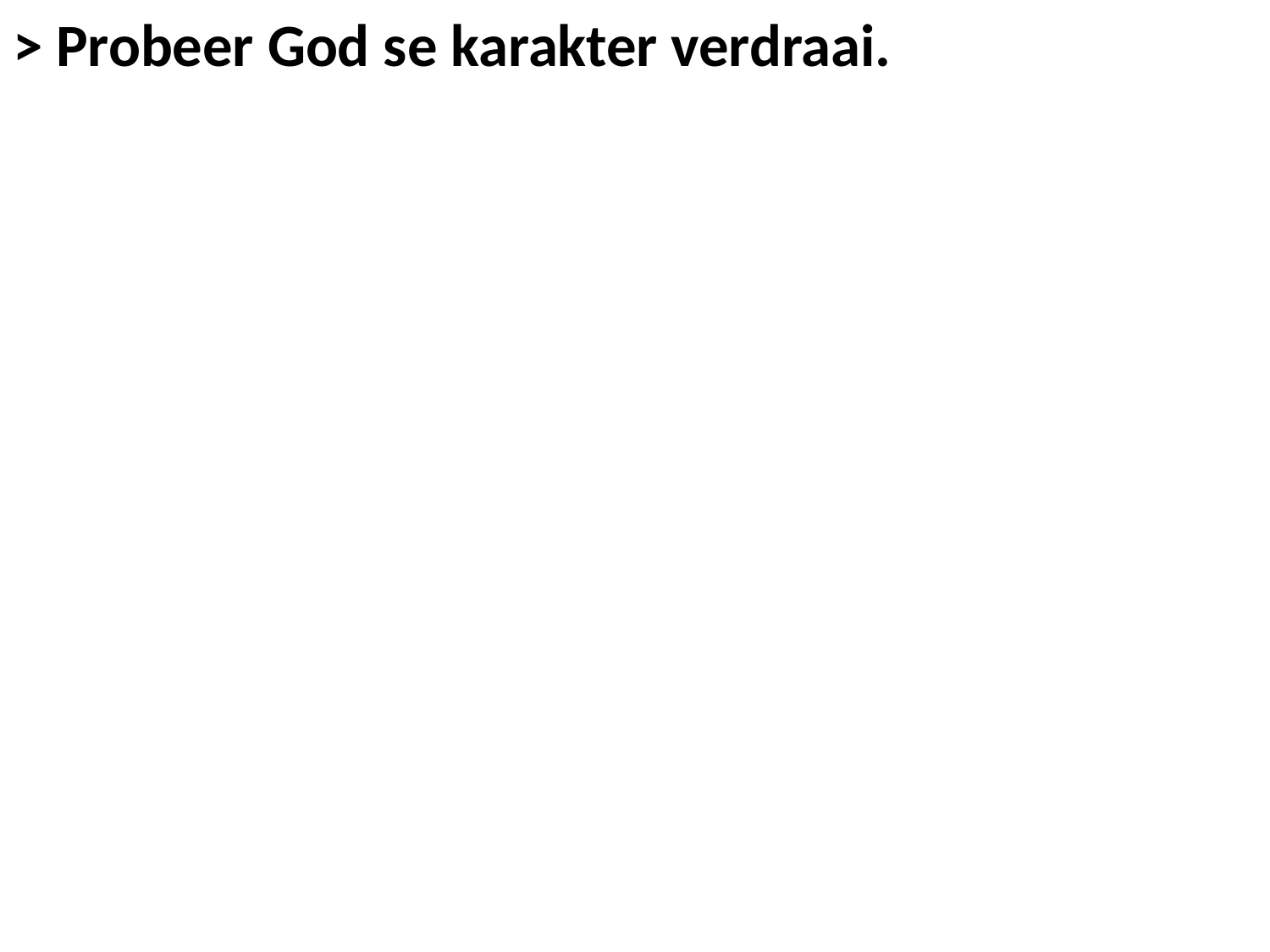

# > Probeer God se karakter verdraai.